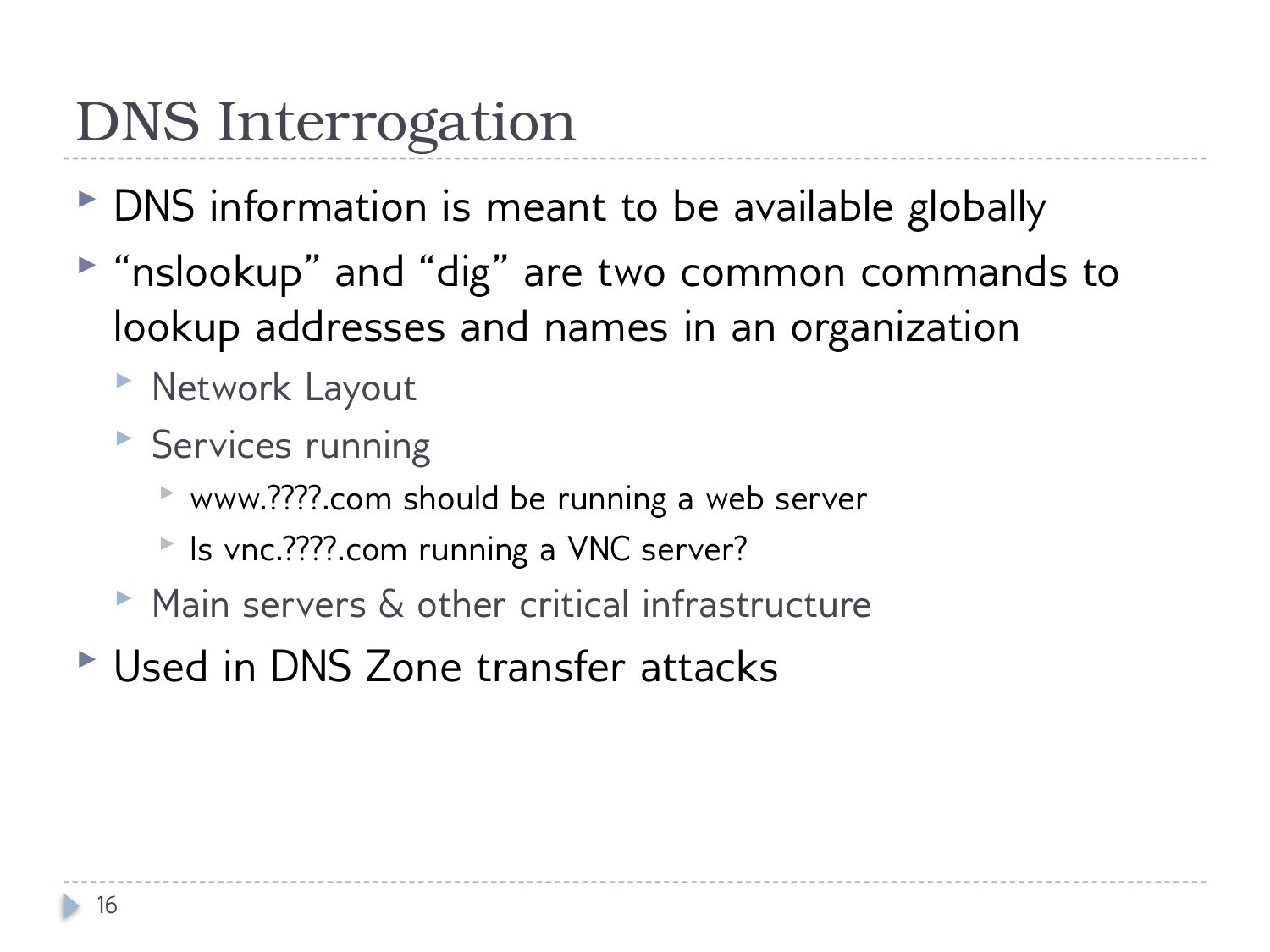

# DNS Interrogation
DNS information is meant to be available globally
“nslookup” and “dig” are two common commands to lookup addresses and names in an organization
Network Layout
Services running
www.????.com should be running a web server
Is vnc.????.com running a VNC server?
Main servers & other critical infrastructure
Used in DNS Zone transfer attacks

16